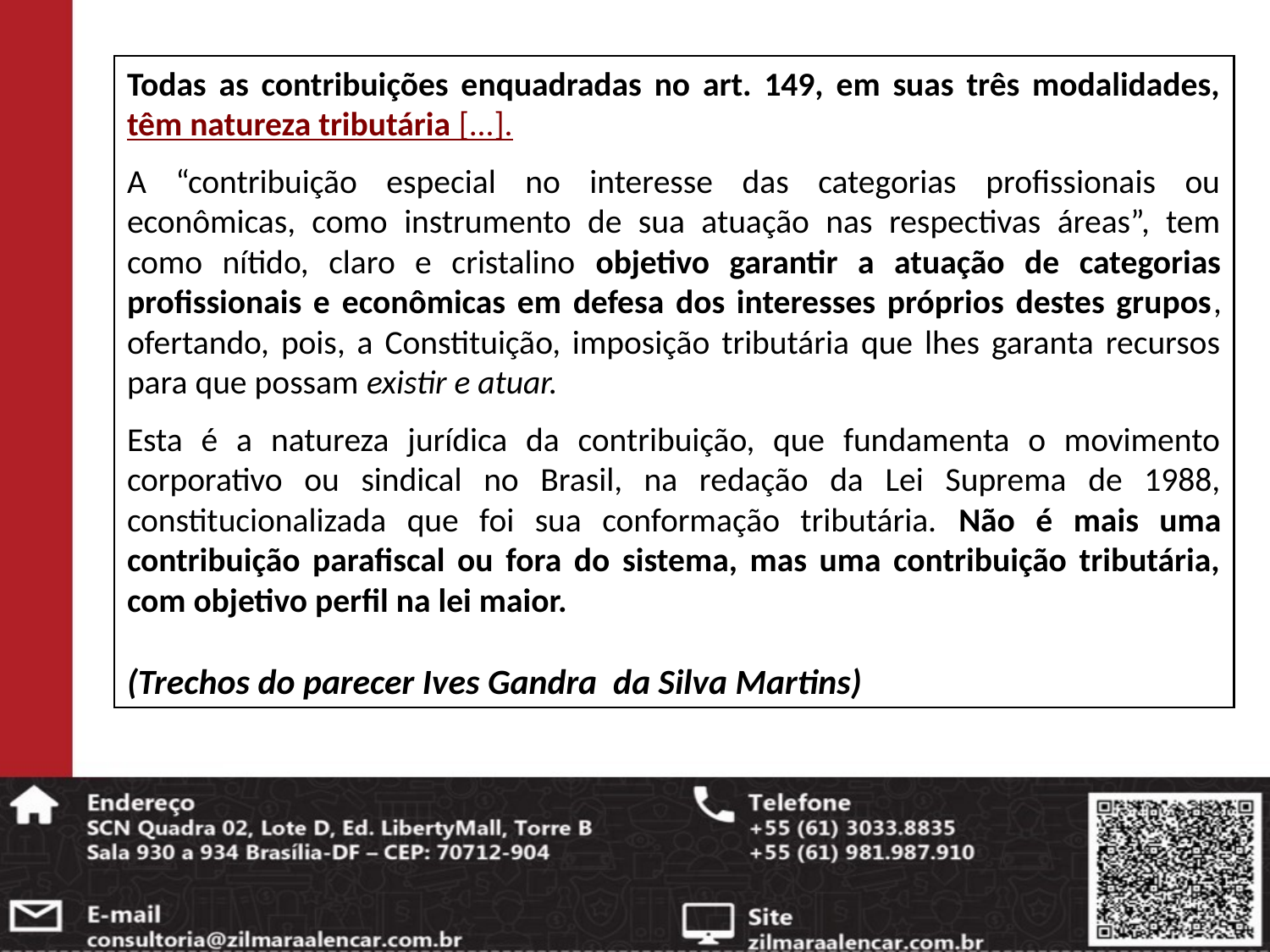

Todas as contribuições enquadradas no art. 149, em suas três modalidades, têm natureza tributária [...].

A “contribuição especial no interesse das categorias profissionais ou econômicas, como instrumento de sua atuação nas respectivas áreas”, tem como nítido, claro e cristalino objetivo garantir a atuação de categorias profissionais e econômicas em defesa dos interesses próprios destes grupos, ofertando, pois, a Constituição, imposição tributária que lhes garanta recursos para que possam existir e atuar.

Esta é a natureza jurídica da contribuição, que fundamenta o movimento corporativo ou sindical no Brasil, na redação da Lei Suprema de 1988, constitucionalizada que foi sua conformação tributária. Não é mais uma contribuição parafiscal ou fora do sistema, mas uma contribuição tributária, com objetivo perfil na lei maior.

(Trechos do parecer Ives Gandra  da Silva Martins)